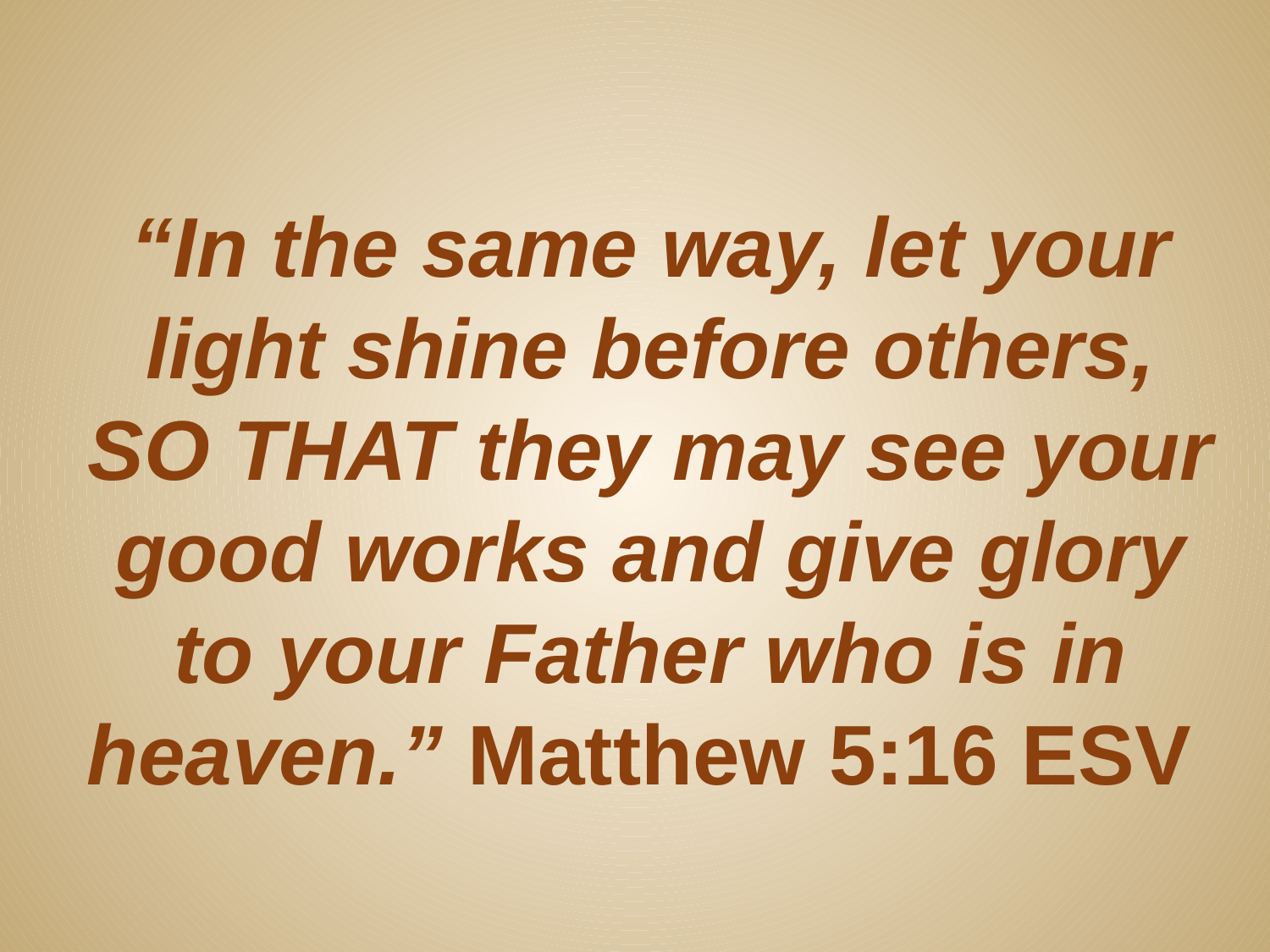

# “In the same way, let your light shine before others, SO THAT they may see your good works and give glory to your Father who is in heaven.” Matthew 5:16 ESV